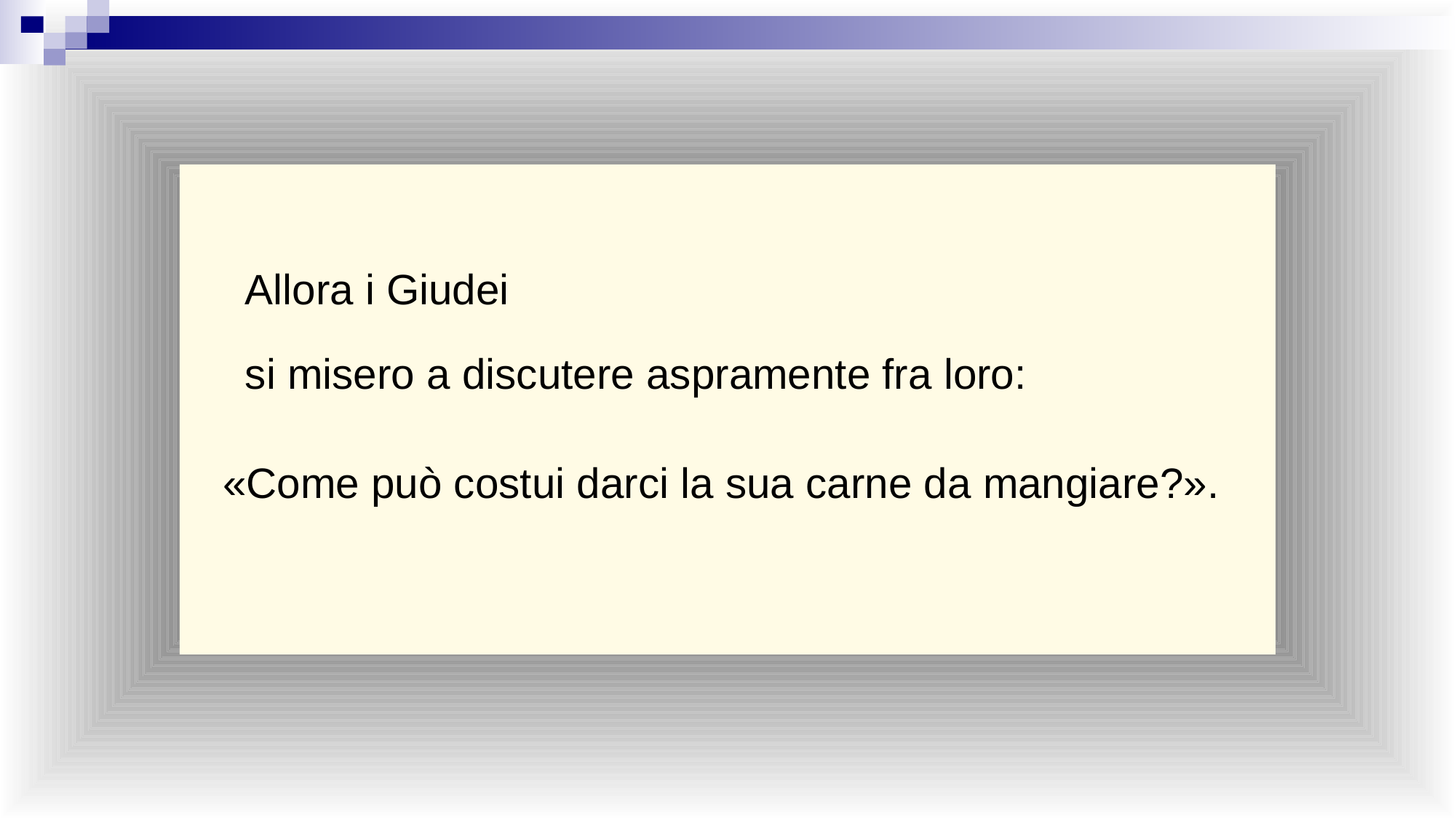

Allora i Giudei
si misero a discutere aspramente fra loro:

«Come può costui darci la sua carne da mangiare?».